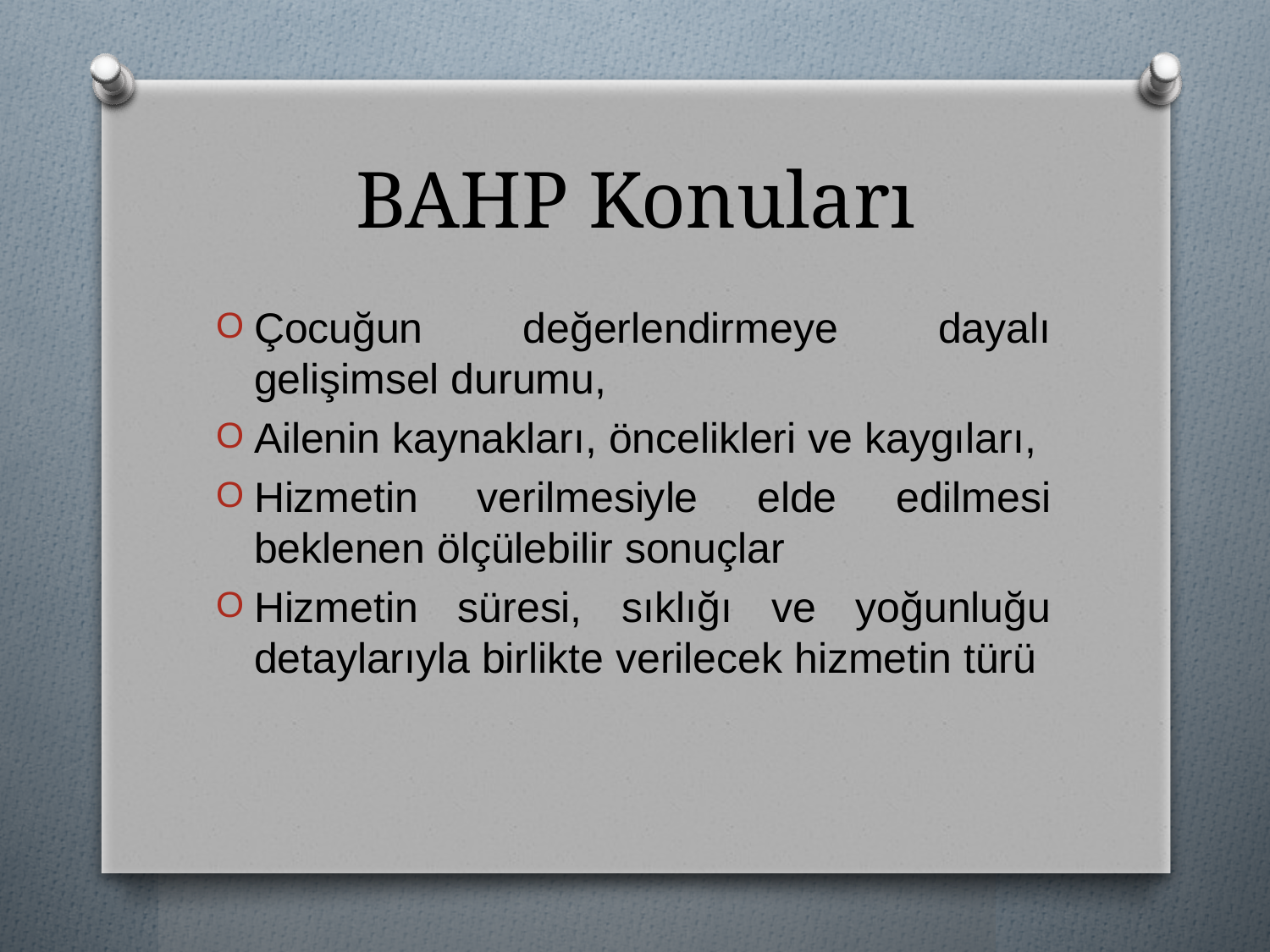

# BAHP Konuları
Çocuğun değerlendirmeye dayalı gelişimsel durumu,
Ailenin kaynakları, öncelikleri ve kaygıları,
Hizmetin verilmesiyle elde edilmesi beklenen ölçülebilir sonuçlar
Hizmetin süresi, sıklığı ve yoğunluğu detaylarıyla birlikte verilecek hizmetin türü